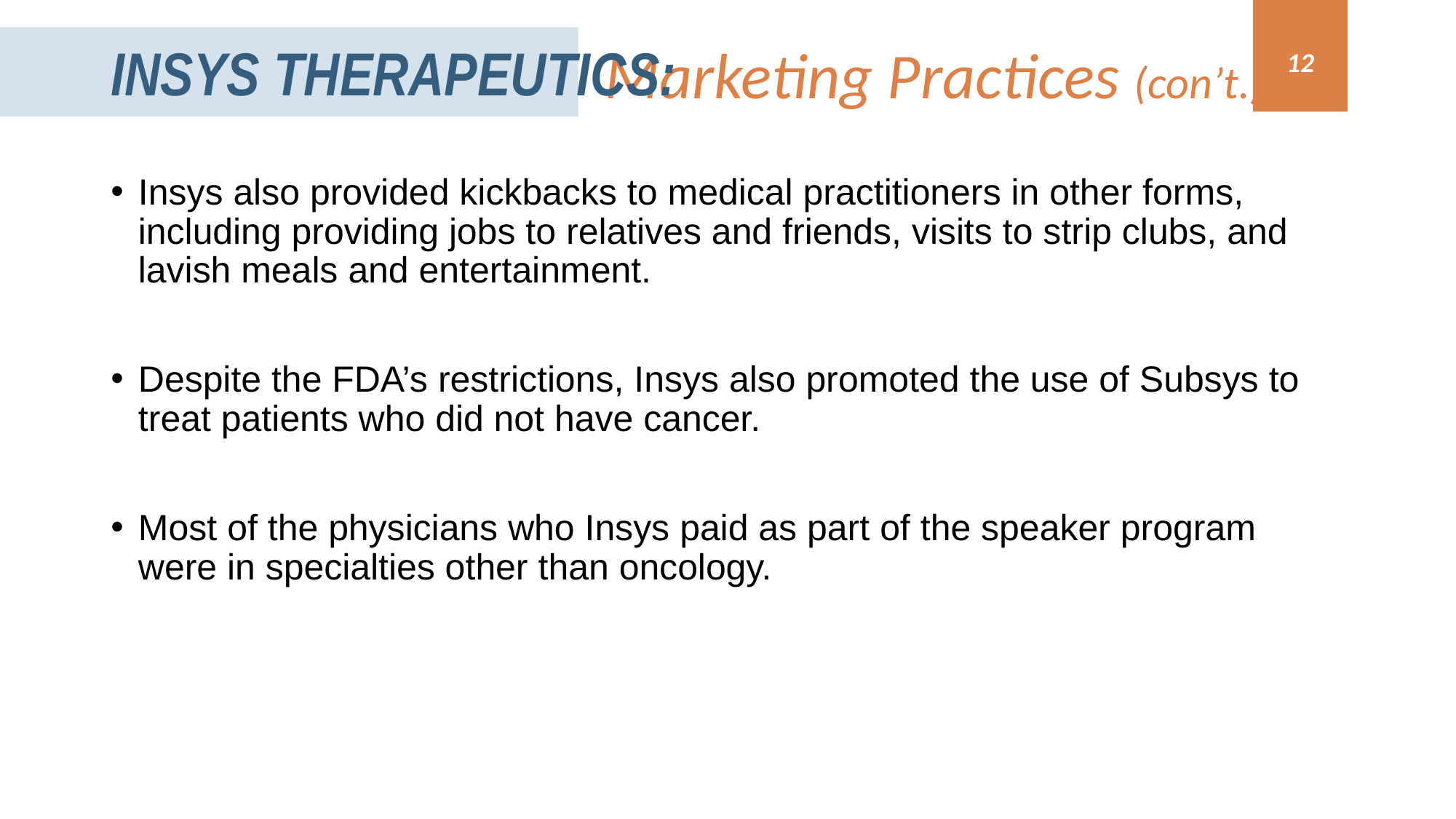

Insys Therapeutics:
# Marketing Practices (con’t.)
12
Insys also provided kickbacks to medical practitioners in other forms, including providing jobs to relatives and friends, visits to strip clubs, and lavish meals and entertainment.

Despite the FDA’s restrictions, Insys also promoted the use of Subsys to treat patients who did not have cancer.

Most of the physicians who Insys paid as part of the speaker program were in specialties other than oncology.